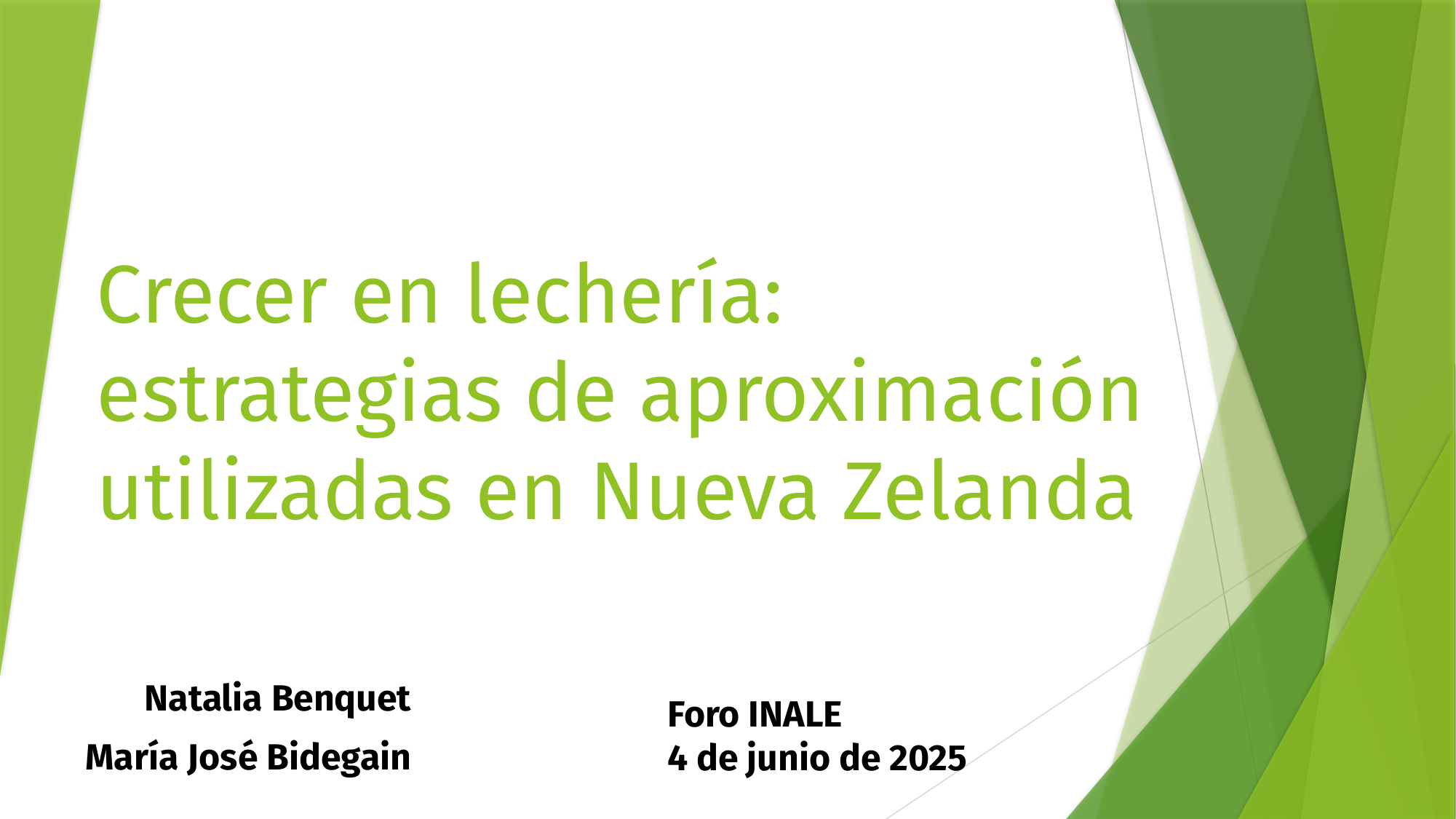

# Crecer en lechería: estrategias de aproximación utilizadas en Nueva Zelanda
Natalia Benquet
María José Bidegain
Foro INALE
4 de junio de 2025